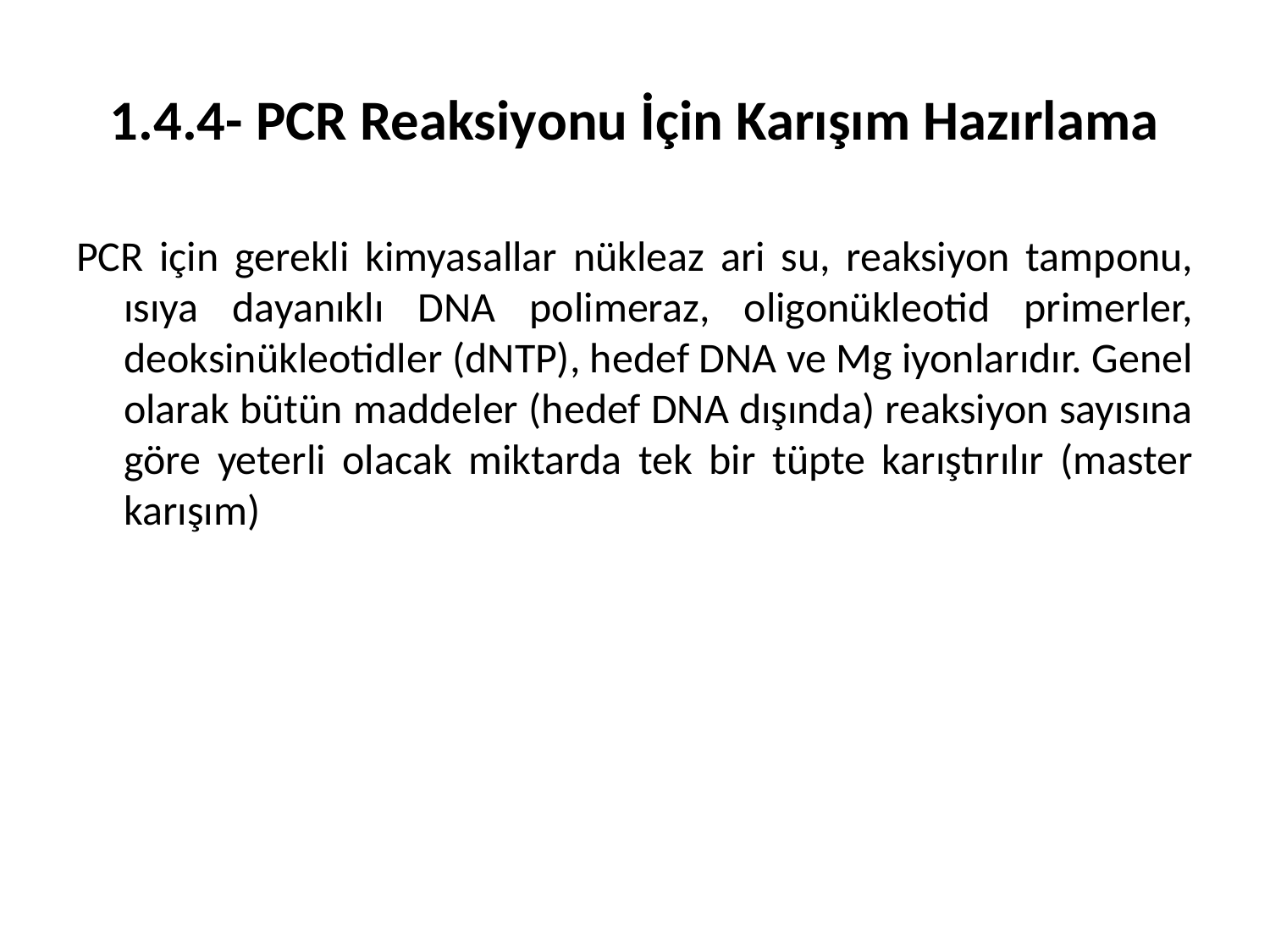

# 1.4.4- PCR Reaksiyonu İçin Karışım Hazırlama
PCR için gerekli kimyasallar nükleaz ari su, reaksiyon tamponu, ısıya dayanıklı DNA polimeraz, oligonükleotid primerler, deoksinükleotidler (dNTP), hedef DNA ve Mg iyonlarıdır. Genel olarak bütün maddeler (hedef DNA dışında) reaksiyon sayısına göre yeterli olacak miktarda tek bir tüpte karıştırılır (master karışım)